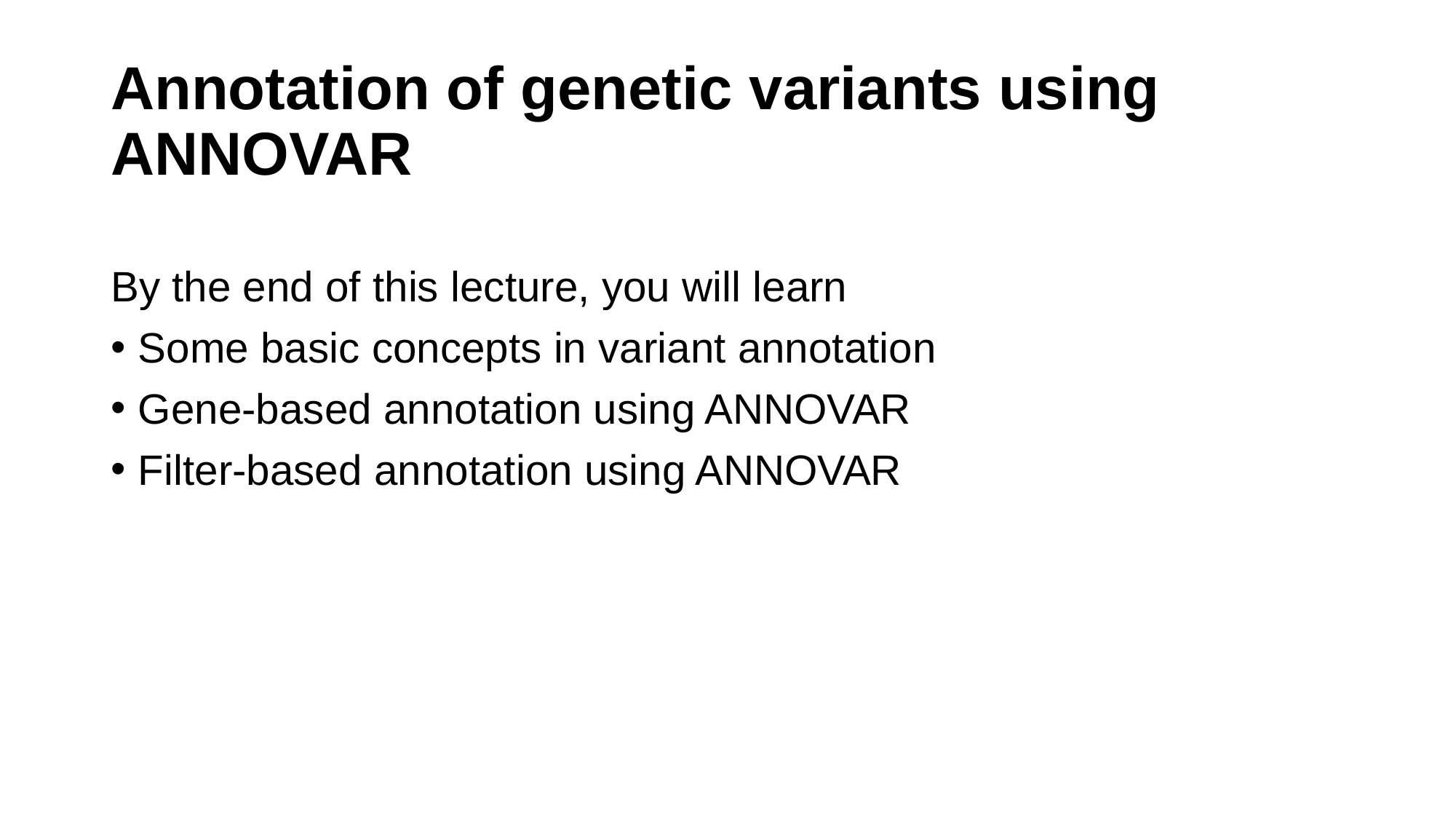

# Annotation of genetic variants using ANNOVAR
By the end of this lecture, you will learn
Some basic concepts in variant annotation
Gene-based annotation using ANNOVAR
Filter-based annotation using ANNOVAR